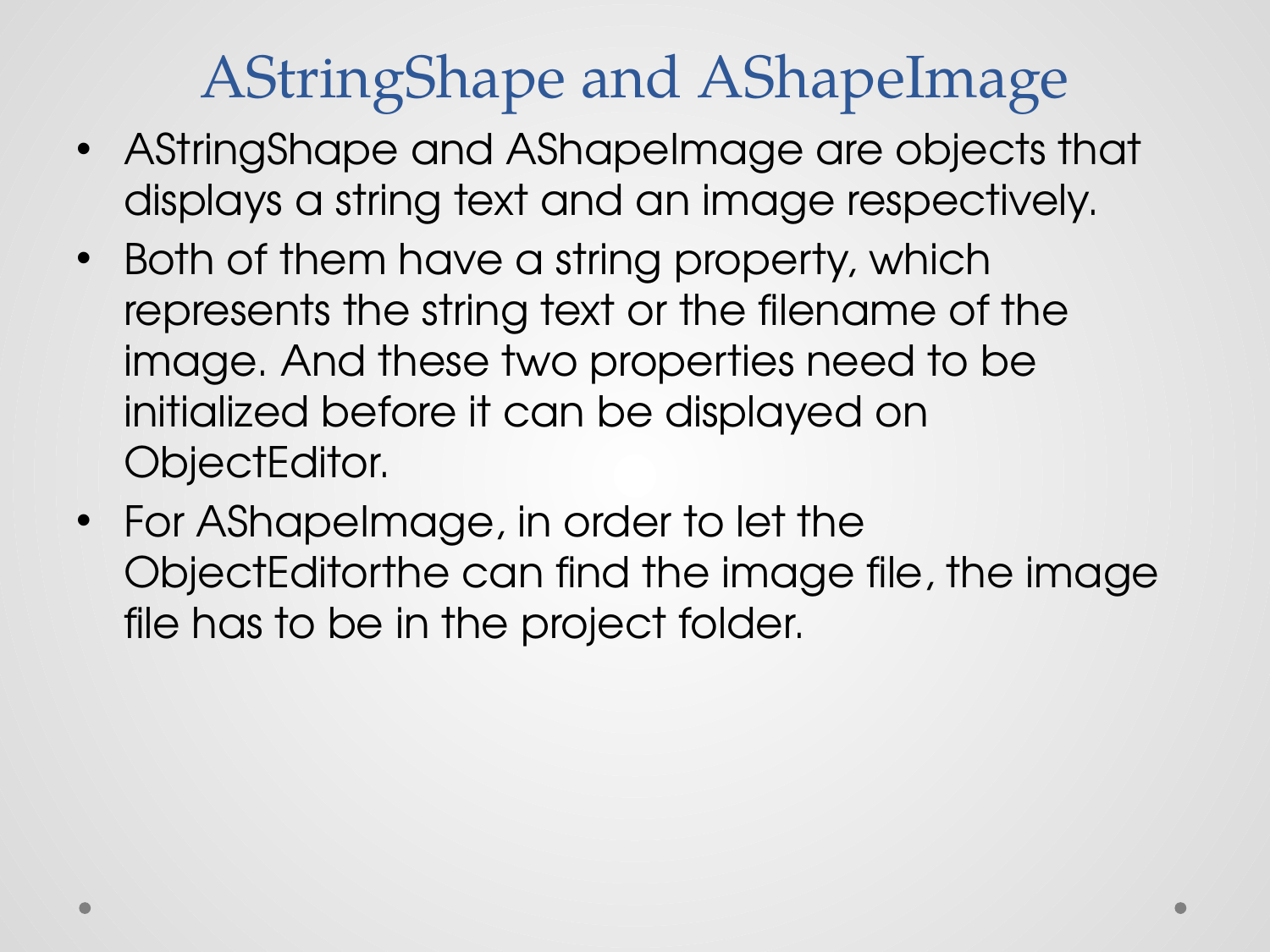

# AStringShape and AShapeImage
AStringShape and AShapeImage are objects that displays a string text and an image respectively.
Both of them have a string property, which represents the string text or the filename of the image. And these two properties need to be initialized before it can be displayed on ObjectEditor.
For AShapeImage, in order to let the ObjectEditorthe can find the image file, the image file has to be in the project folder.